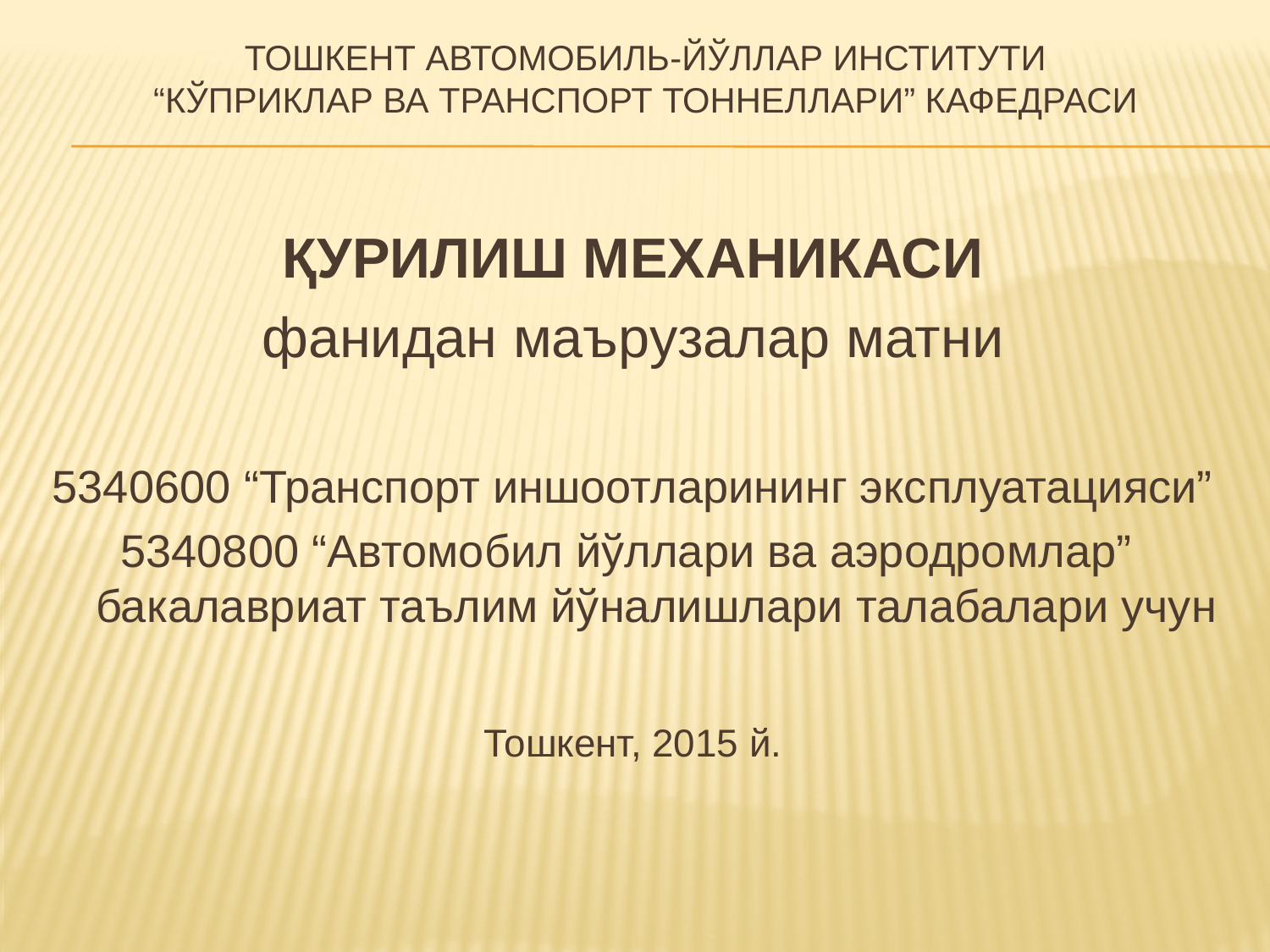

# Тошкент автомобиль-йўллар институти “Кўприклар ва транспорт тоннеллари” кафедраси
ҚУРИЛИШ МЕХАНИКАСИ
фанидан маърузалар матни

5340600 “Транспорт иншоотларининг эксплуатацияси”
5340800 “Автомобил йўллари ва аэродромлар”  бакалавриат таълим йўналишлари талабалари учун

Тошкент, 2015 й.